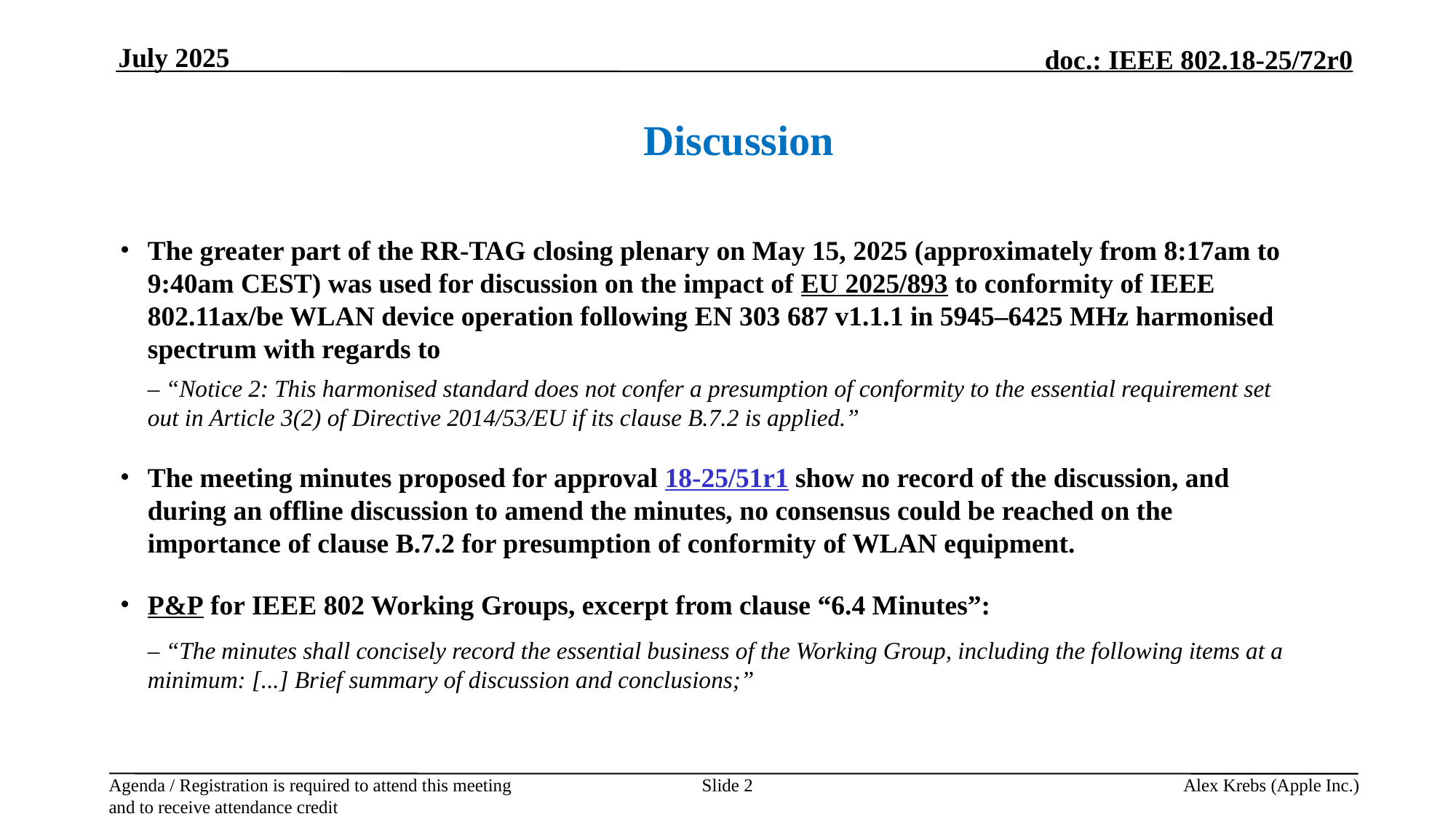

July 2025
# Discussion
The greater part of the RR-TAG closing plenary on May 15, 2025 (approximately from 8:17am to 9:40am CEST) was used for discussion on the impact of EU 2025/893 to conformity of IEEE 802.11ax/be WLAN device operation following EN 303 687 v1.1.1 in 5945–6425 MHz harmonised spectrum with regards to
A
– “Notice 2: This harmonised standard does not confer a presumption of conformity to the essential requirement set out in Article 3(2) of Directive 2014/53/EU if its clause B.7.2 is applied.”

The meeting minutes proposed for approval 18-25/51r1 show no record of the discussion, and during an offline discussion to amend the minutes, no consensus could be reached on the importance of clause B.7.2 for presumption of conformity of WLAN equipment.

P&P for IEEE 802 Working Groups, excerpt from clause “6.4 Minutes”:
A
– “The minutes shall concisely record the essential business of the Working Group, including the following items at a minimum: [...] Brief summary of discussion and conclusions;”

Slide 2
Alex Krebs (Apple Inc.)